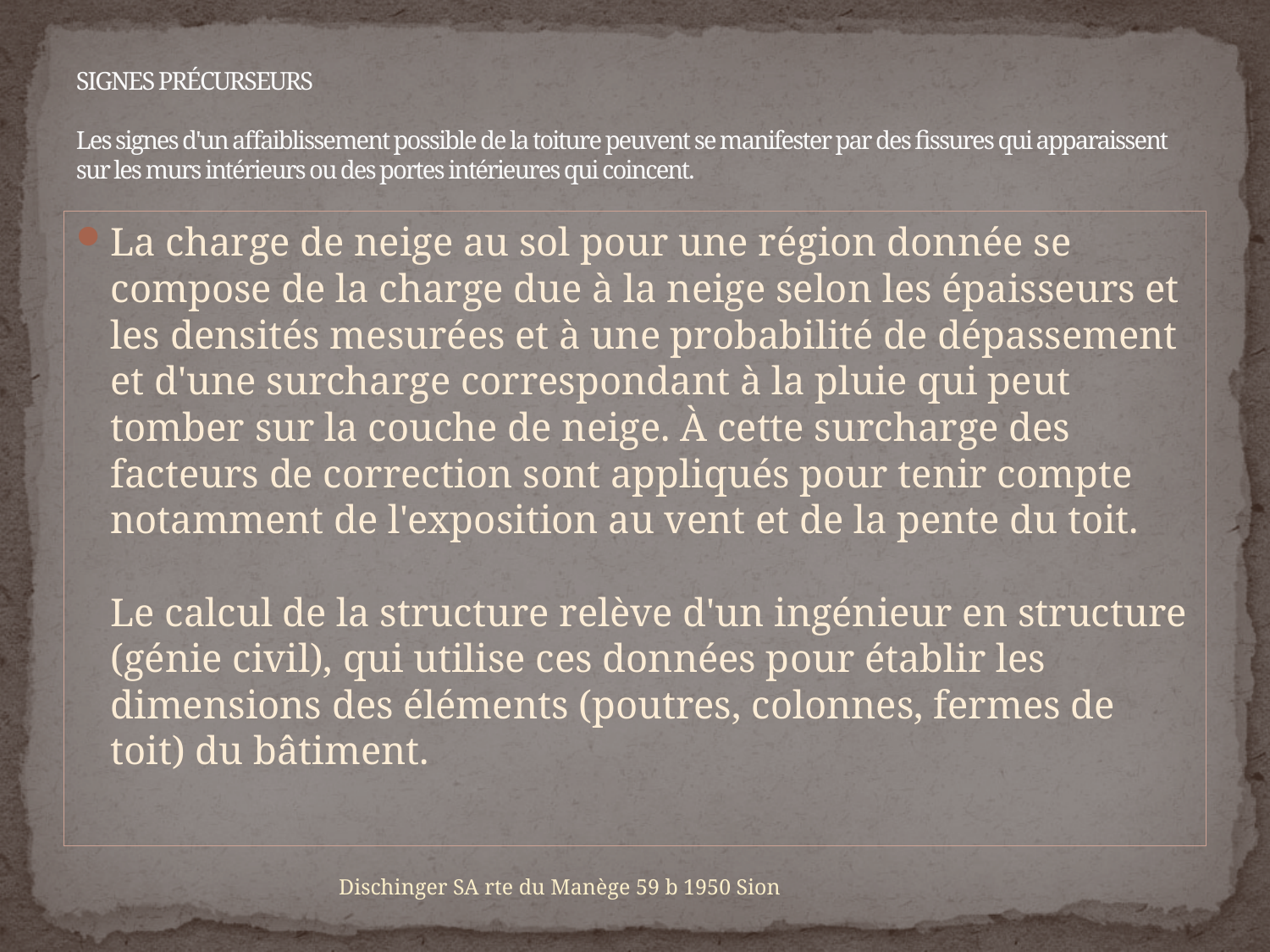

# SIGNES PRÉCURSEURS Les signes d'un affaiblissement possible de la toiture peuvent se manifester par des fissures qui apparaissent sur les murs intérieurs ou des portes intérieures qui coincent.
La charge de neige au sol pour une région donnée se compose de la charge due à la neige selon les épaisseurs et les densités mesurées et à une probabilité de dépassement et d'une surcharge correspondant à la pluie qui peut tomber sur la couche de neige. À cette surcharge des facteurs de correction sont appliqués pour tenir compte notamment de l'exposition au vent et de la pente du toit.
Le calcul de la structure relève d'un ingénieur en structure (génie civil), qui utilise ces données pour établir les dimensions des éléments (poutres, colonnes, fermes de toit) du bâtiment.
Dischinger SA rte du Manège 59 b 1950 Sion